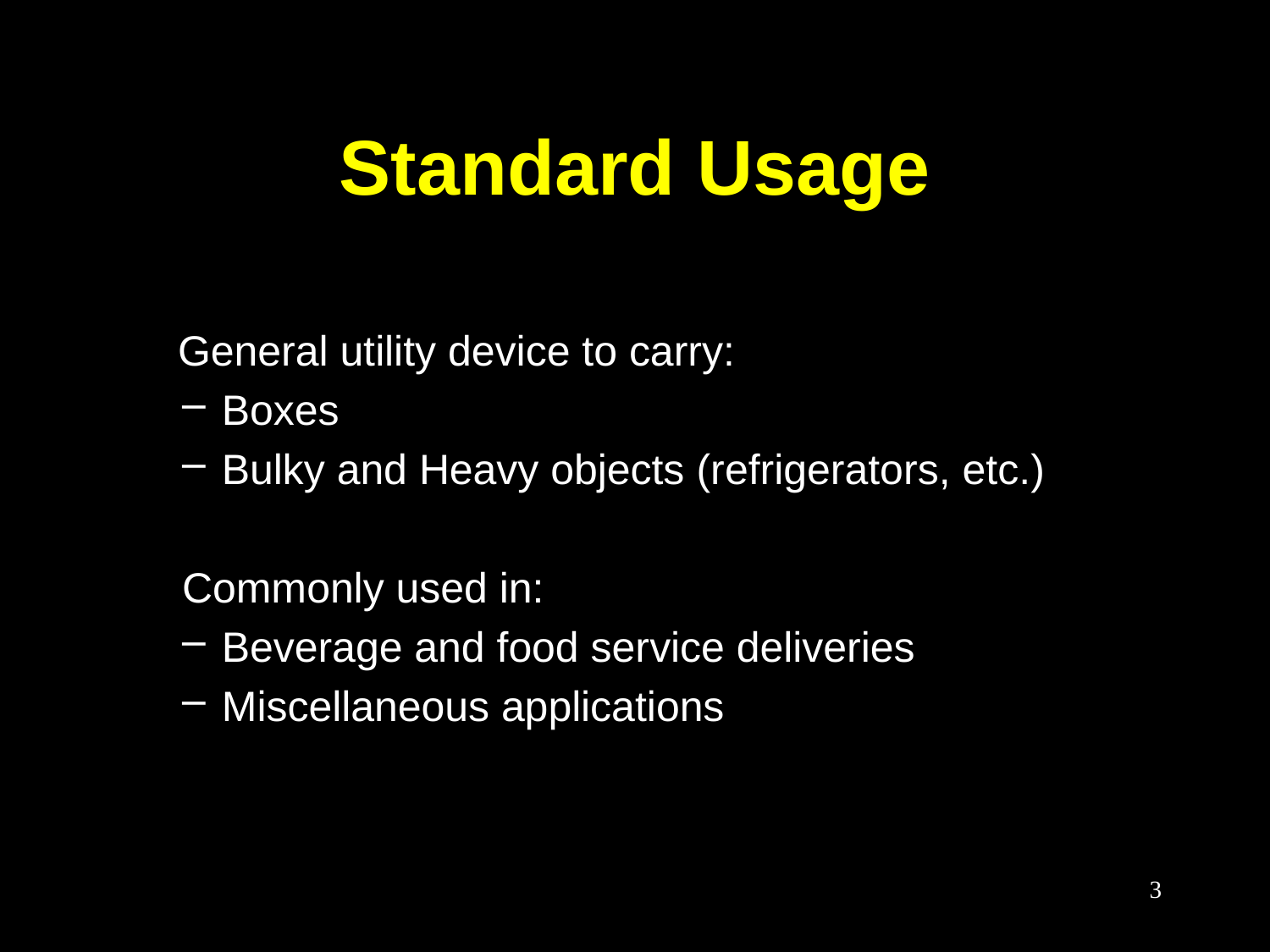

# Standard Usage
     General utility device to carry:
Boxes
Bulky and Heavy objects (refrigerators, etc.)

Commonly used in:
Beverage and food service deliveries
Miscellaneous applications

3